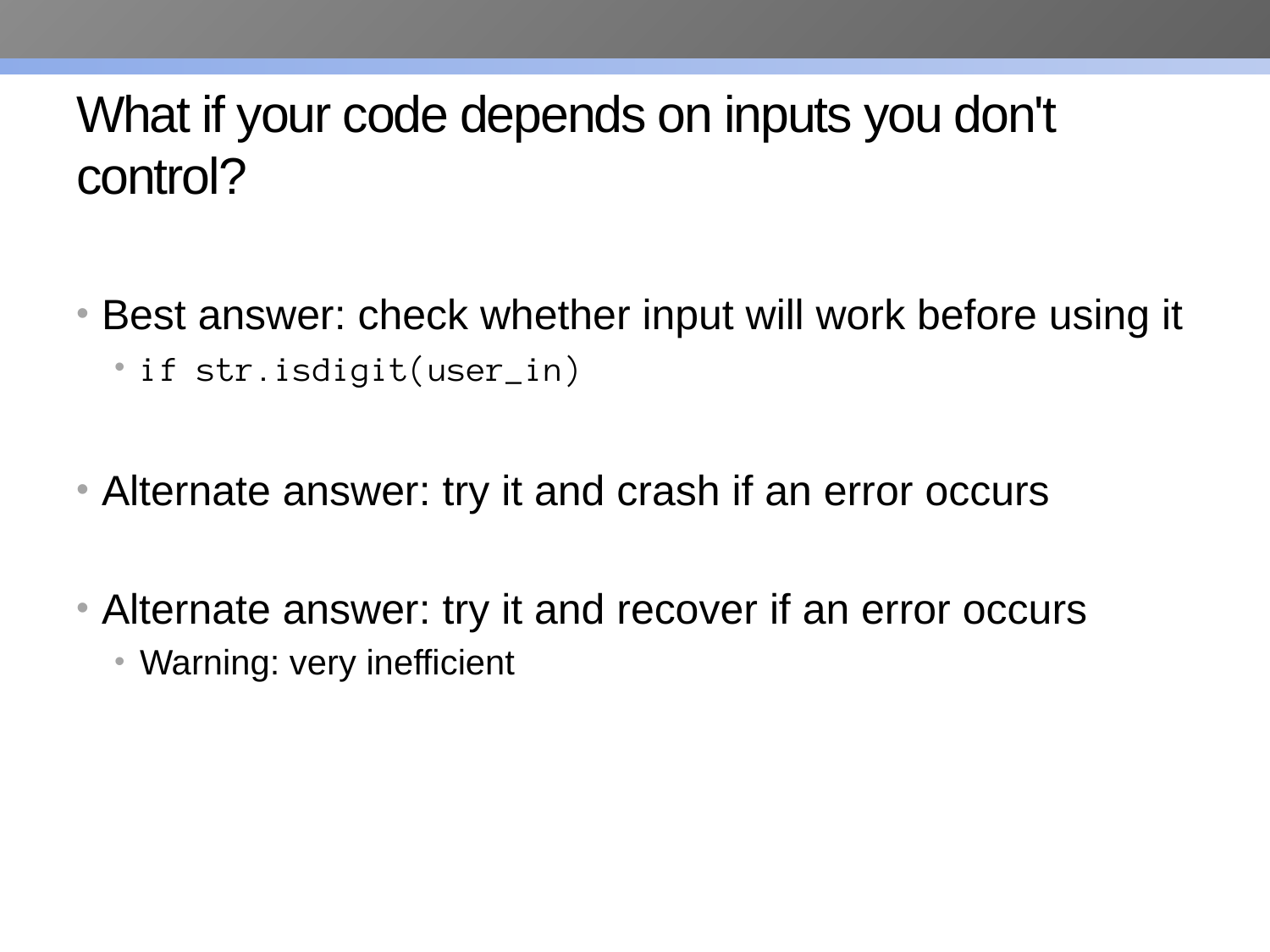

# What if your code depends on inputs you don't control?

Best answer: check whether input will work before using it
if str.isdigit(user_in)

Alternate answer: try it and crash if an error occurs

Alternate answer: try it and recover if an error occurs
Warning: very inefficient